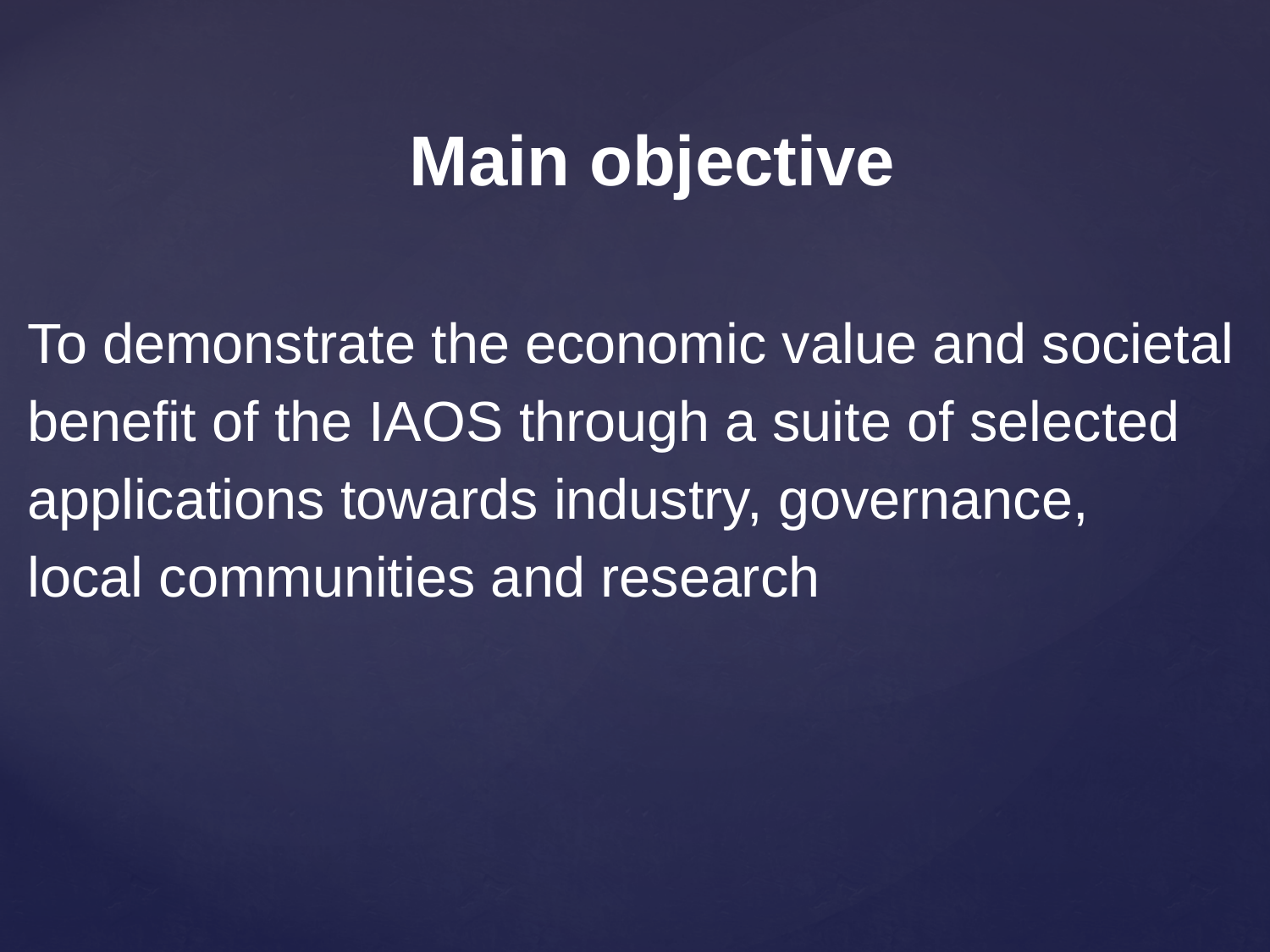

Main objective

To demonstrate the economic value and societal benefit of the IAOS through a suite of selected applications towards industry, governance,
local communities and research